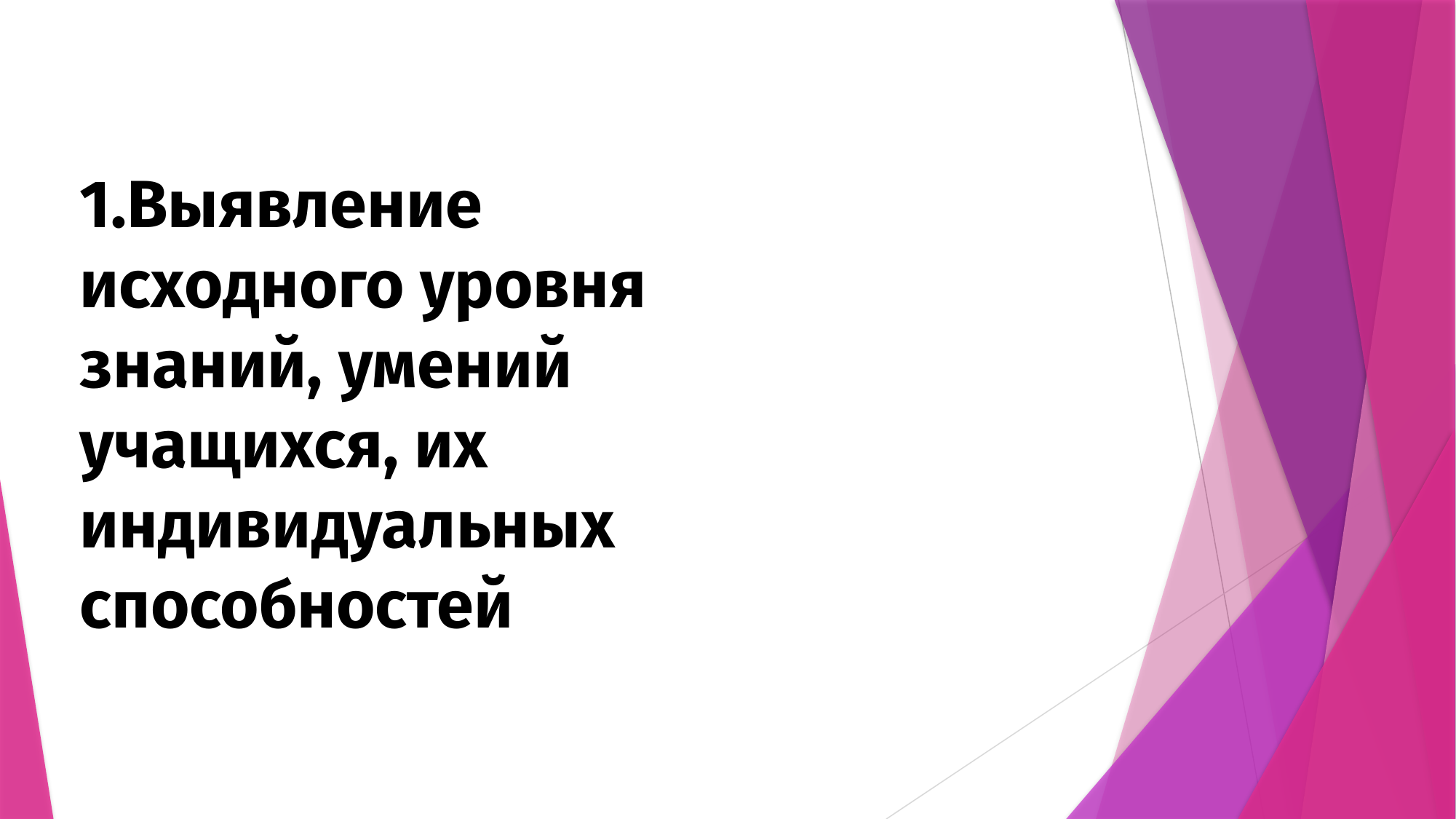

1.Выявление исходного уровня знаний, умений учащихся, их индивидуальных способностей